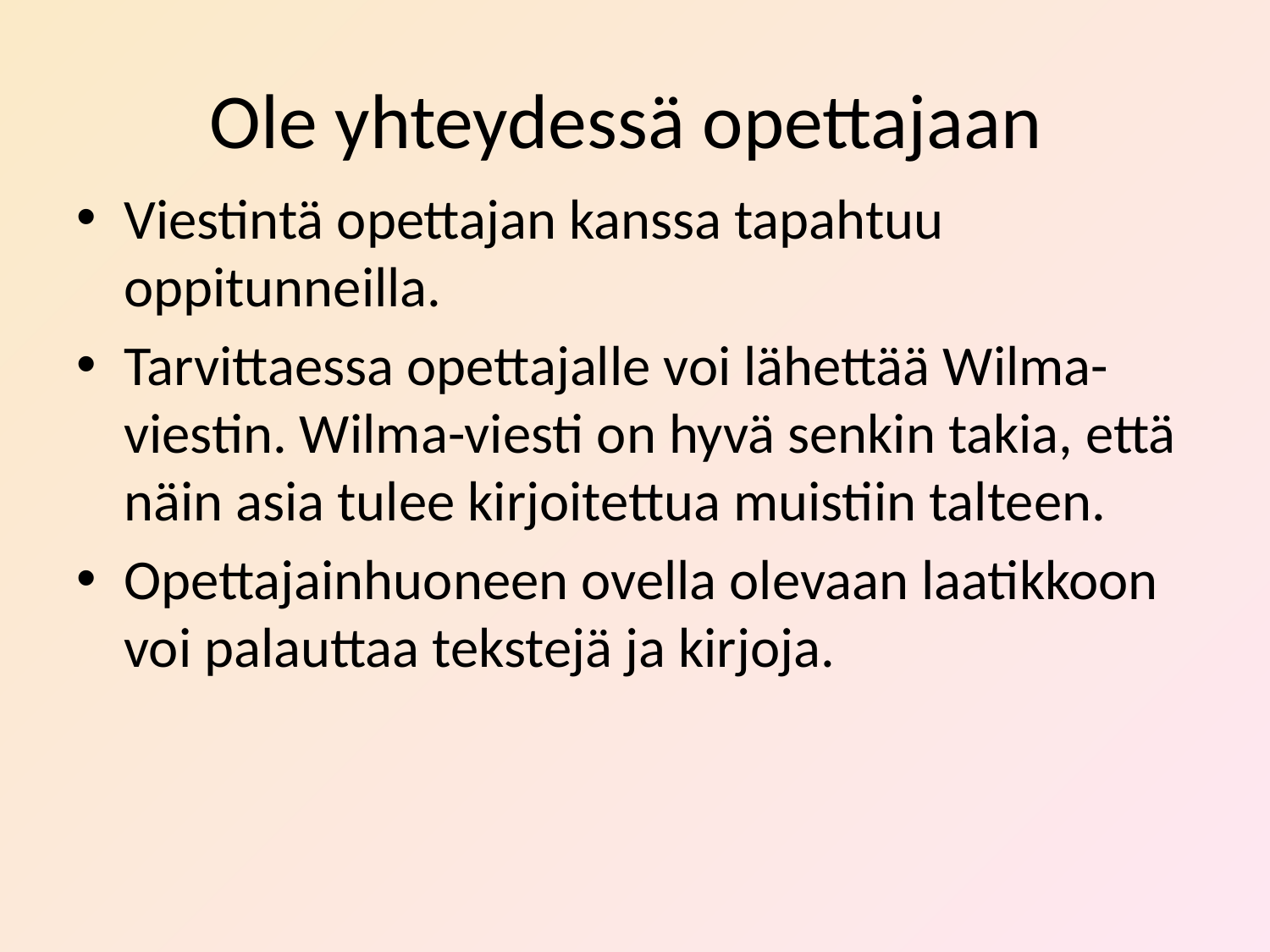

# Ole yhteydessä opettajaan
Viestintä opettajan kanssa tapahtuu oppitunneilla.
Tarvittaessa opettajalle voi lähettää Wilma-viestin. Wilma-viesti on hyvä senkin takia, että näin asia tulee kirjoitettua muistiin talteen.
Opettajainhuoneen ovella olevaan laatikkoon voi palauttaa tekstejä ja kirjoja.